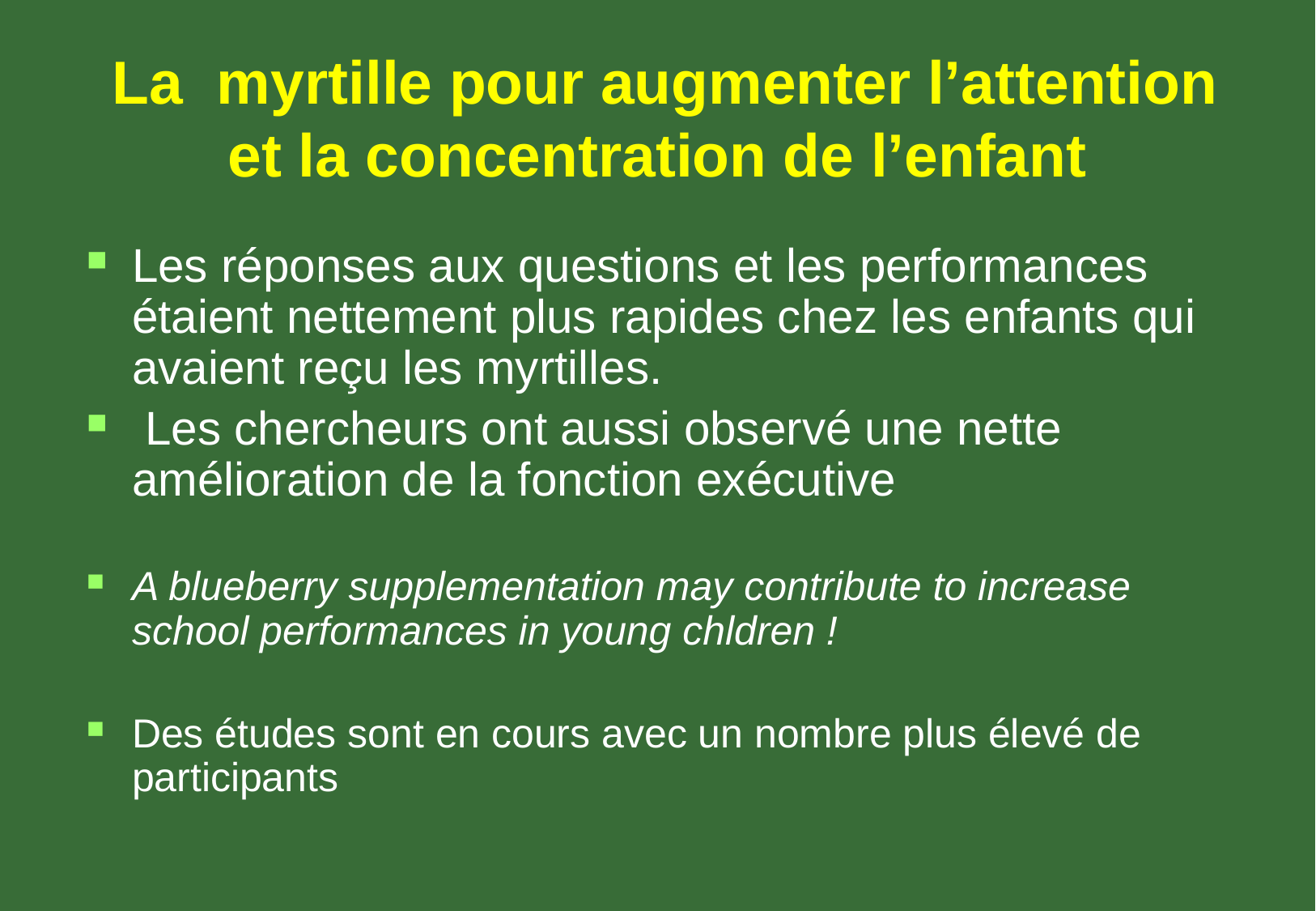

# La  myrtille pour augmenter l’attention et la concentration de l’enfant
Les réponses aux questions et les performances étaient nettement plus rapides chez les enfants qui avaient reçu les myrtilles.
 Les chercheurs ont aussi observé une nette amélioration de la fonction exécutive

A blueberry supplementation may contribute to increase school performances in young chldren !

Des études sont en cours avec un nombre plus élevé de participants